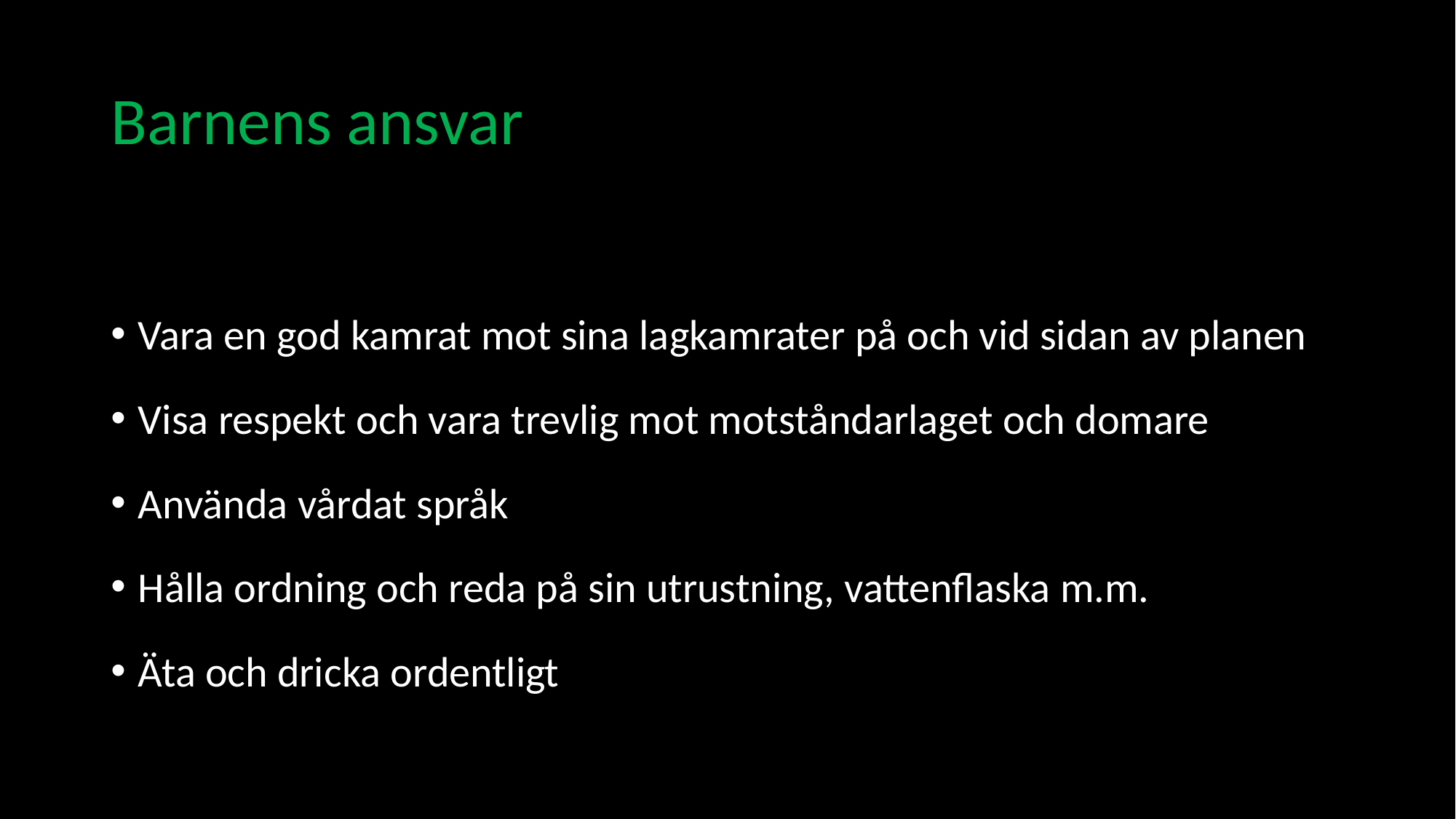

# Barnens ansvar

Vara en god kamrat mot sina lagkamrater på och vid sidan av planen
Visa respekt och vara trevlig mot motståndarlaget och domare
Använda vårdat språk
Hålla ordning och reda på sin utrustning, vattenflaska m.m.
Äta och dricka ordentligt